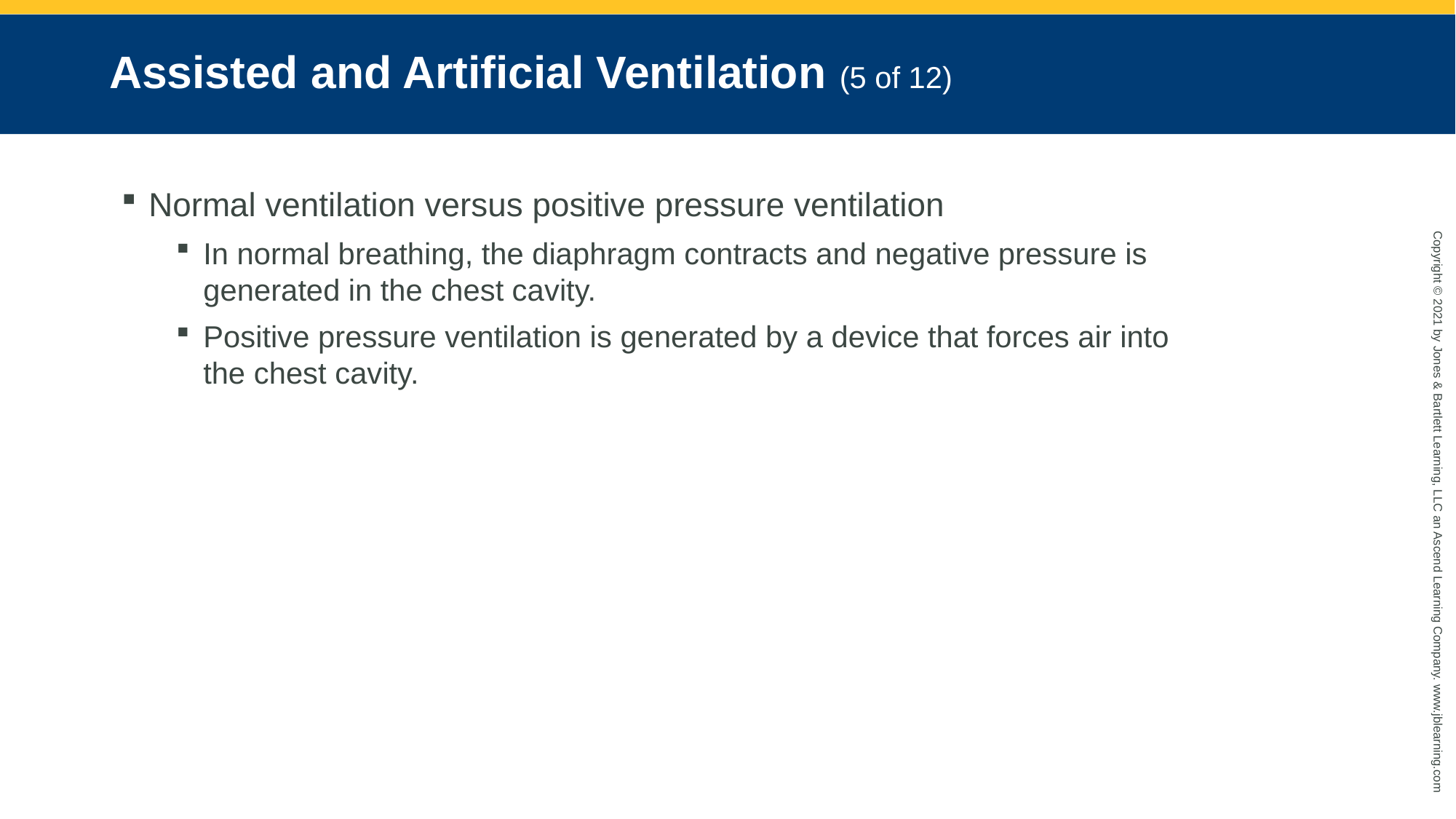

# Assisted and Artificial Ventilation (5 of 12)
Normal ventilation versus positive pressure ventilation
In normal breathing, the diaphragm contracts and negative pressure is generated in the chest cavity.
Positive pressure ventilation is generated by a device that forces air into the chest cavity.